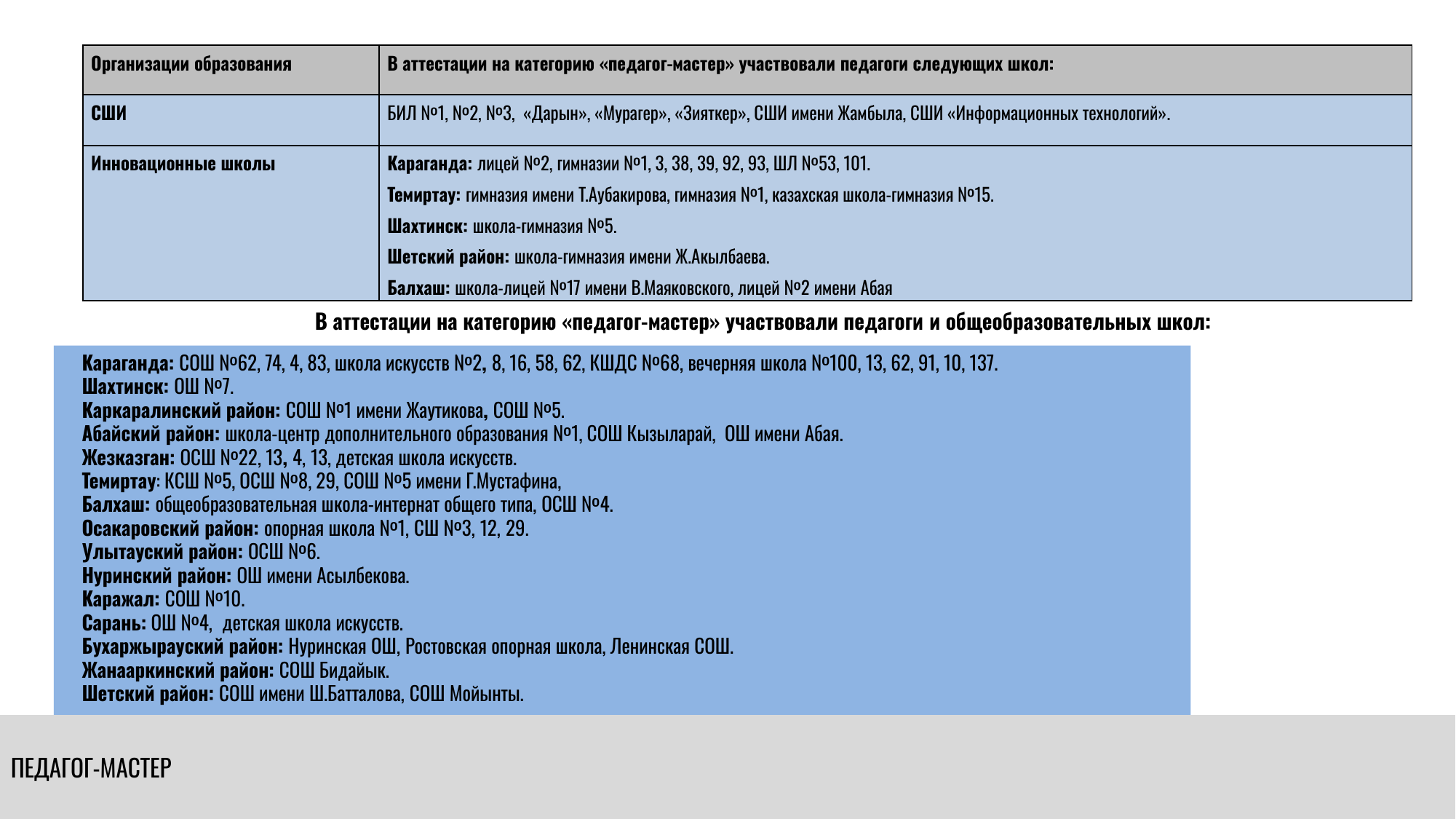

| Организации образования | В аттестации на категорию «педагог-мастер» участвовали педагоги следующих школ: |
| --- | --- |
| СШИ | БИЛ №1, №2, №3, «Дарын», «Мурагер», «Зияткер», СШИ имени Жамбыла, СШИ «Информационных технологий». |
| Инновационные школы | Караганда: лицей №2, гимназии №1, 3, 38, 39, 92, 93, ШЛ №53, 101. Темиртау: гимназия имени Т.Аубакирова, гимназия №1, казахская школа-гимназия №15. Шахтинск: школа-гимназия №5. Шетский район: школа-гимназия имени Ж.Акылбаева. Балхаш: школа-лицей №17 имени В.Маяковского, лицей №2 имени Абая |
В аттестации на категорию «педагог-мастер» участвовали педагоги и общеобразовательных школ:

Караганда: СОШ №62, 74, 4, 83, школа искусств №2, 8, 16, 58, 62, КШДС №68, вечерняя школа №100, 13, 62, 91, 10, 137.
Шахтинск: ОШ №7.
Каркаралинский район: СОШ №1 имени Жаутикова, СОШ №5.
Абайский район: школа-центр дополнительного образования №1, СОШ Кызыларай,  ОШ имени Абая.
Жезказган: ОСШ №22, 13, 4, 13, детская школа искусств.
Темиртау: КСШ №5, ОСШ №8, 29, СОШ №5 имени Г.Мустафина,
Балхаш: общеобразовательная школа-интернат общего типа, ОСШ №4.
Осакаровский район: опорная школа №1, СШ №3, 12, 29.
Улытауский район: ОСШ №6.
Нуринский район: ОШ имени Асылбекова.
Каражал: СОШ №10.
Сарань: ОШ №4,  детская школа искусств.
Бухаржырауский район: Нуринская ОШ, Ростовская опорная школа, Ленинская СОШ.
Жанааркинский район: СОШ Бидайык.
Шетский район: СОШ имени Ш.Батталова, СОШ Мойынты.
ПЕДАГОГ-МАСТЕР